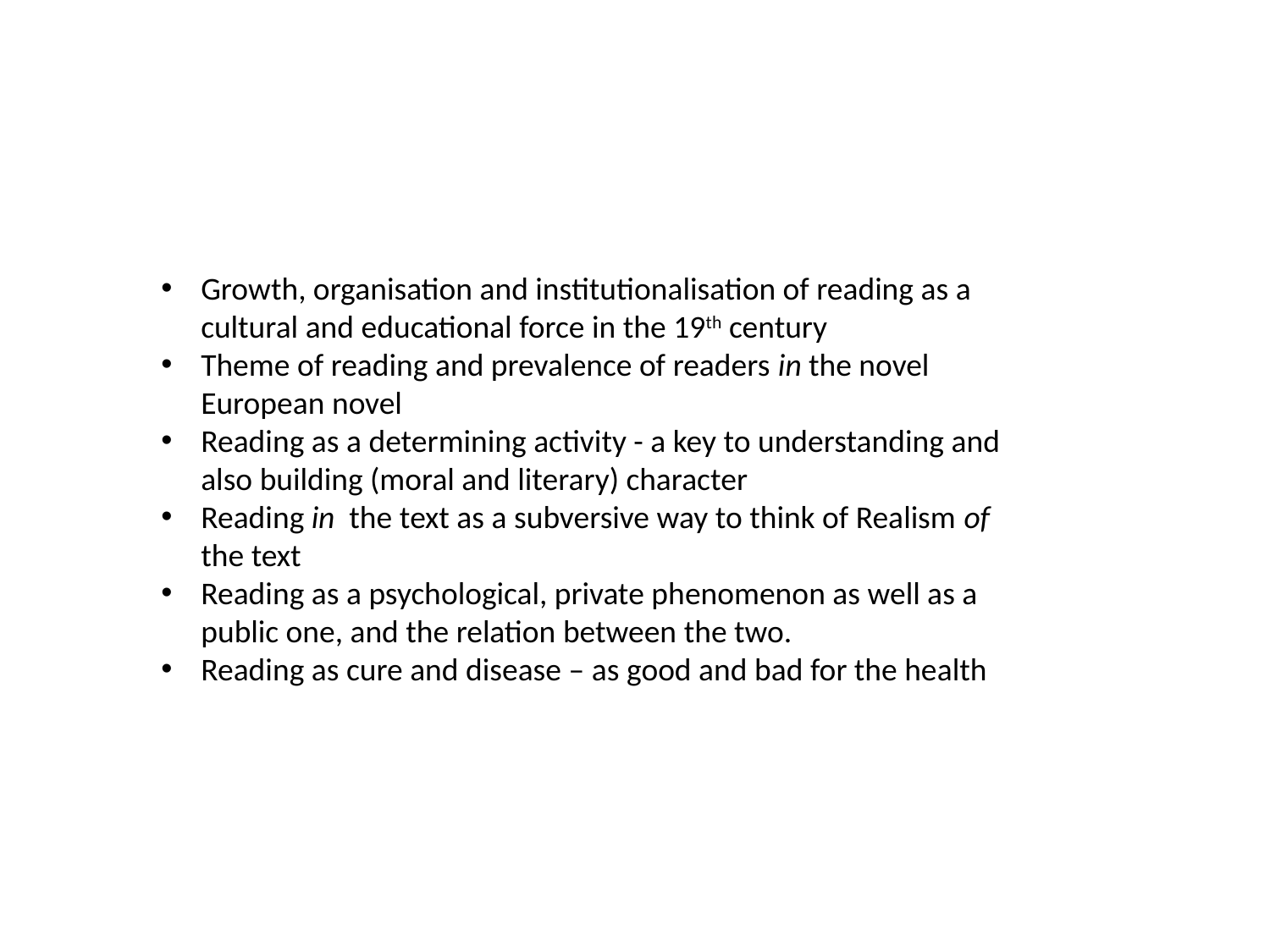

Growth, organisation and institutionalisation of reading as a cultural and educational force in the 19th century
Theme of reading and prevalence of readers in the novel European novel
Reading as a determining activity - a key to understanding and also building (moral and literary) character
Reading in  the text as a subversive way to think of Realism of the text
Reading as a psychological, private phenomenon as well as a public one, and the relation between the two.
Reading as cure and disease – as good and bad for the health